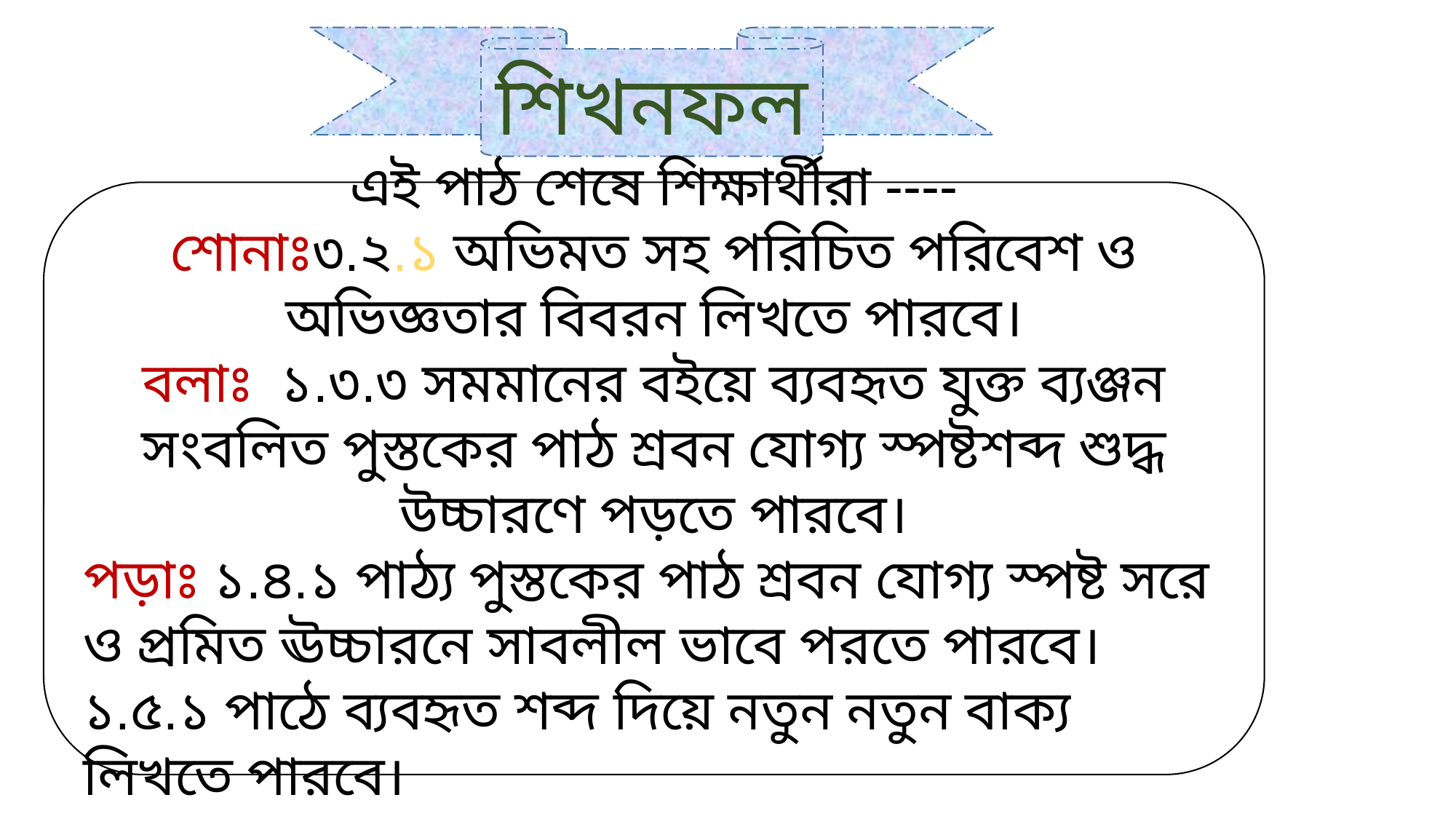

শিখনফল
এই পাঠ শেষে শিক্ষার্থীরা ----
শোনাঃ৩.২.১ অভিমত সহ পরিচিত পরিবেশ ও অভিজ্ঞতার বিবরন লিখতে পারবে।
বলাঃ  ১.৩.৩ সমমানের বইয়ে ব্যবহৃত যুক্ত ব্যঞ্জন সংবলিত পুস্তকের পাঠ শ্রবন যোগ্য স্পষ্টশব্দ শুদ্ধ উচ্চারণে পড়তে পারবে।
পড়াঃ ১.৪.১ পাঠ্য পুস্তকের পাঠ শ্রবন যোগ্য স্পষ্ট সরে ও প্রমিত ঊচ্চারনে সাবলীল ভাবে পরতে পারবে।
১.৫.১ পাঠে ব্যবহৃত শব্দ দিয়ে নতুন নতুন বাক্য লিখতে পারবে।